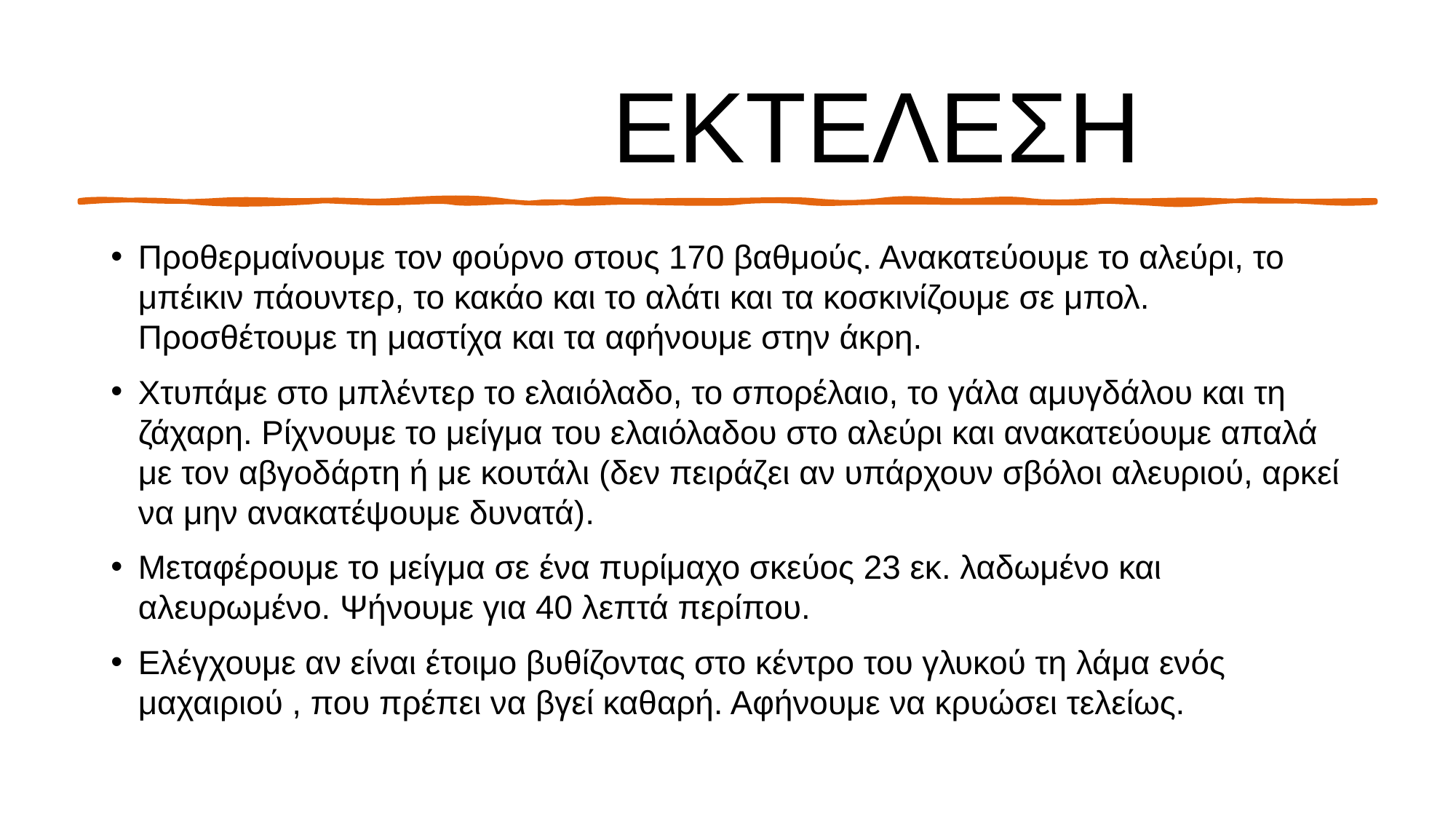

# ΕΚΤΕΛΕΣΗ

Προθερμαίνουμε τον φούρνο στους 170 βαθμούς. Ανακατεύουμε το αλεύρι, το μπέικιν πάουντερ, το κακάο και το αλάτι και τα κοσκινίζουμε σε μπολ. Προσθέτουμε τη μαστίχα και τα αφήνουμε στην άκρη.
Χτυπάμε στο μπλέντερ το ελαιόλαδο, το σπορέλαιο, το γάλα αμυγδάλου και τη ζάχαρη. Ρίχνουμε το μείγμα του ελαιόλαδου στο αλεύρι και ανακατεύουμε απαλά με τον αβγοδάρτη ή με κουτάλι (δεν πειράζει αν υπάρχουν σβόλοι αλευριού, αρκεί να μην ανακατέψουμε δυνατά).
Μεταφέρουμε το μείγμα σε ένα πυρίμαχο σκεύος 23 εκ. λαδωμένο και αλευρωμένο. Ψήνουμε για 40 λεπτά περίπου.
Ελέγχουμε αν είναι έτοιμο βυθίζοντας στο κέντρο του γλυκού τη λάμα ενός μαχαιριού , που πρέπει να βγεί καθαρή. Αφήνουμε να κρυώσει τελείως.